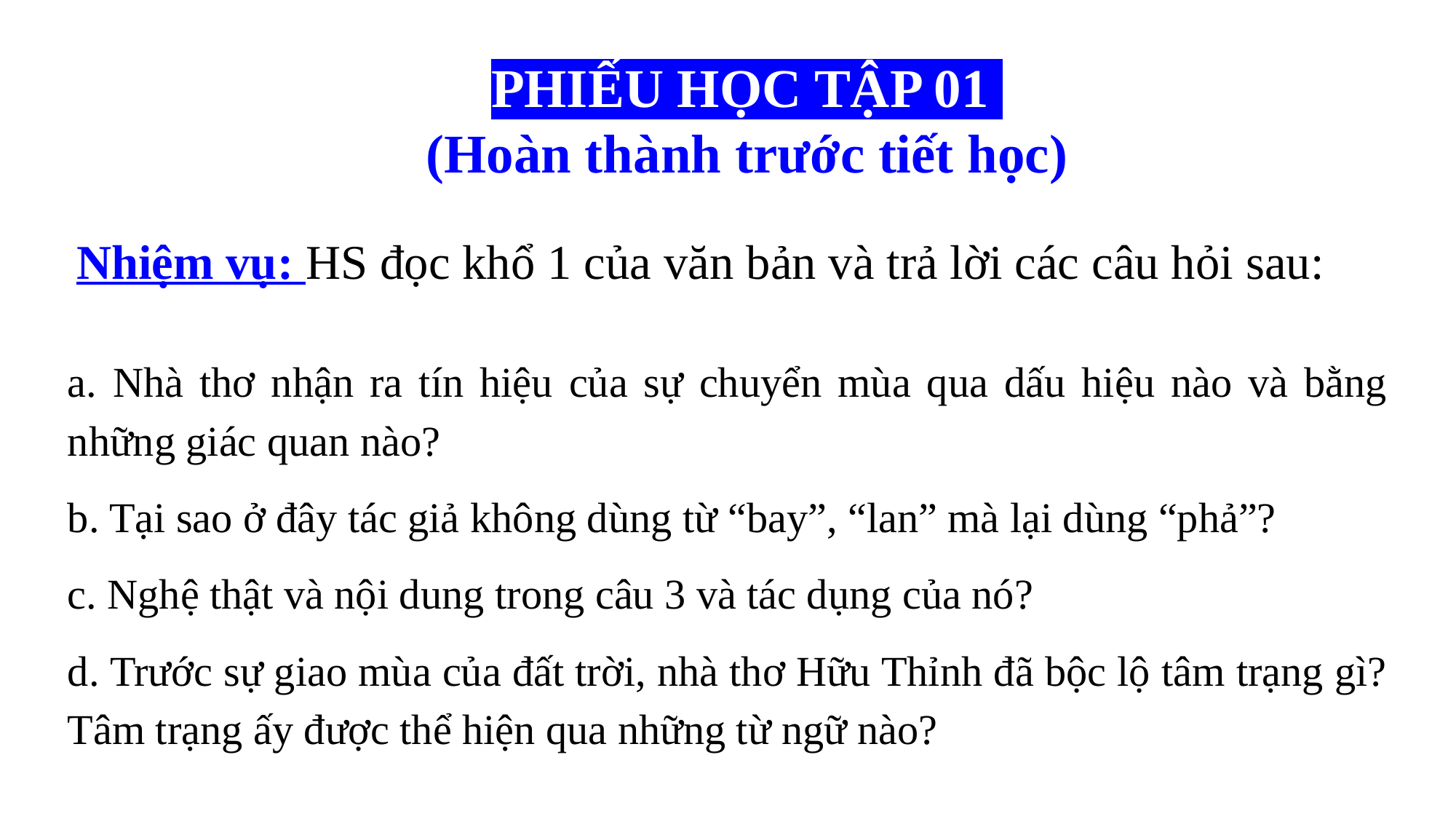

PHIẾU HỌC TẬP 01
(Hoàn thành trước tiết học)
Nhiệm vụ: HS đọc khổ 1 của văn bản và trả lời các câu hỏi sau:
a. Nhà thơ nhận ra tín hiệu của sự chuyển mùa qua dấu hiệu nào và bằng những giác quan nào?
b. Tại sao ở đây tác giả không dùng từ “bay”, “lan” mà lại dùng “phả”?
c. Nghệ thật và nội dung trong câu 3 và tác dụng của nó?
d. Trước sự giao mùa của đất trời, nhà thơ Hữu Thỉnh đã bộc lộ tâm trạng gì? Tâm trạng ấy được thể hiện qua những từ ngữ nào?